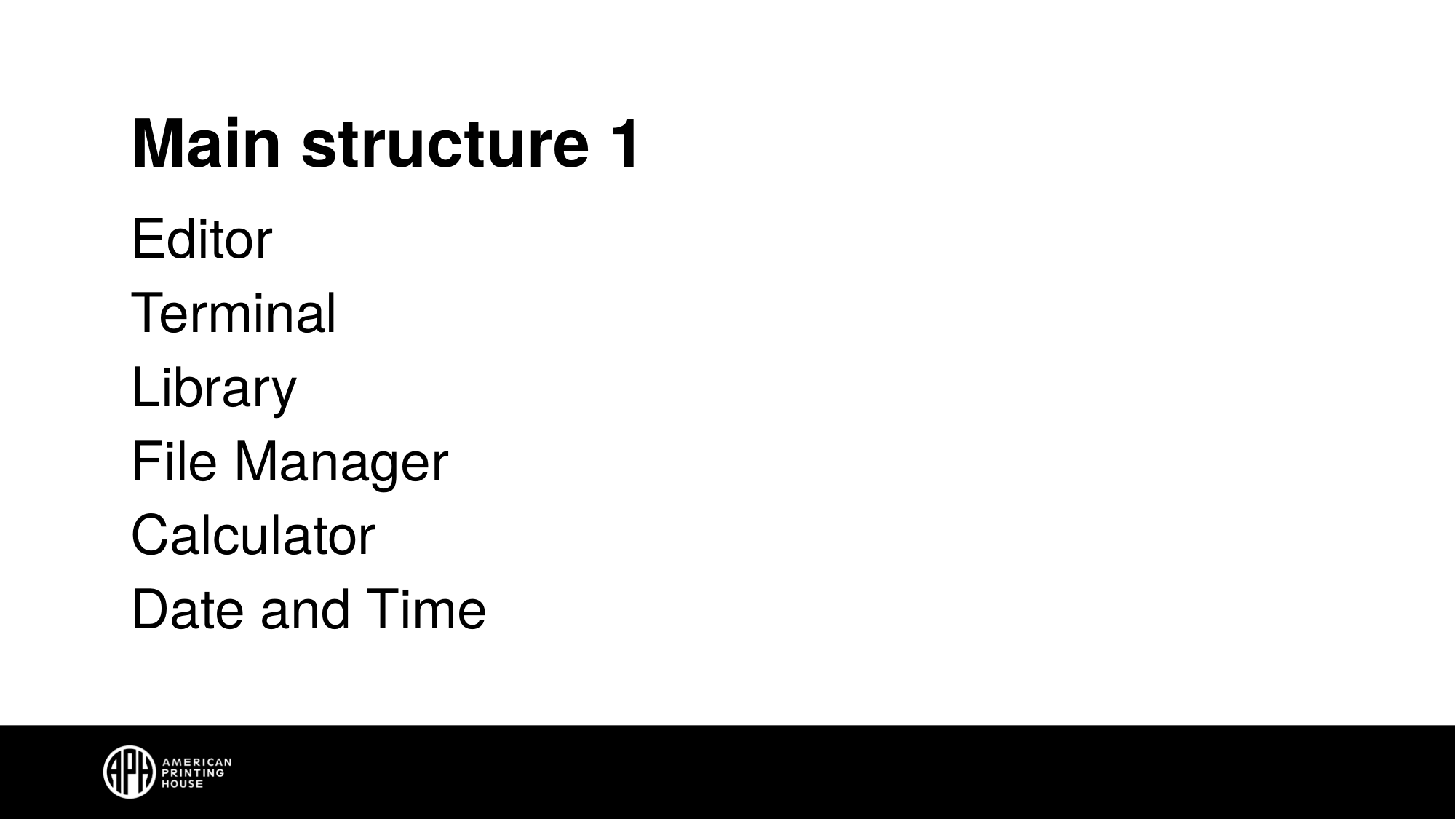

# Main structure 1
Editor
Terminal
Library
File Manager
Calculator
Date and Time